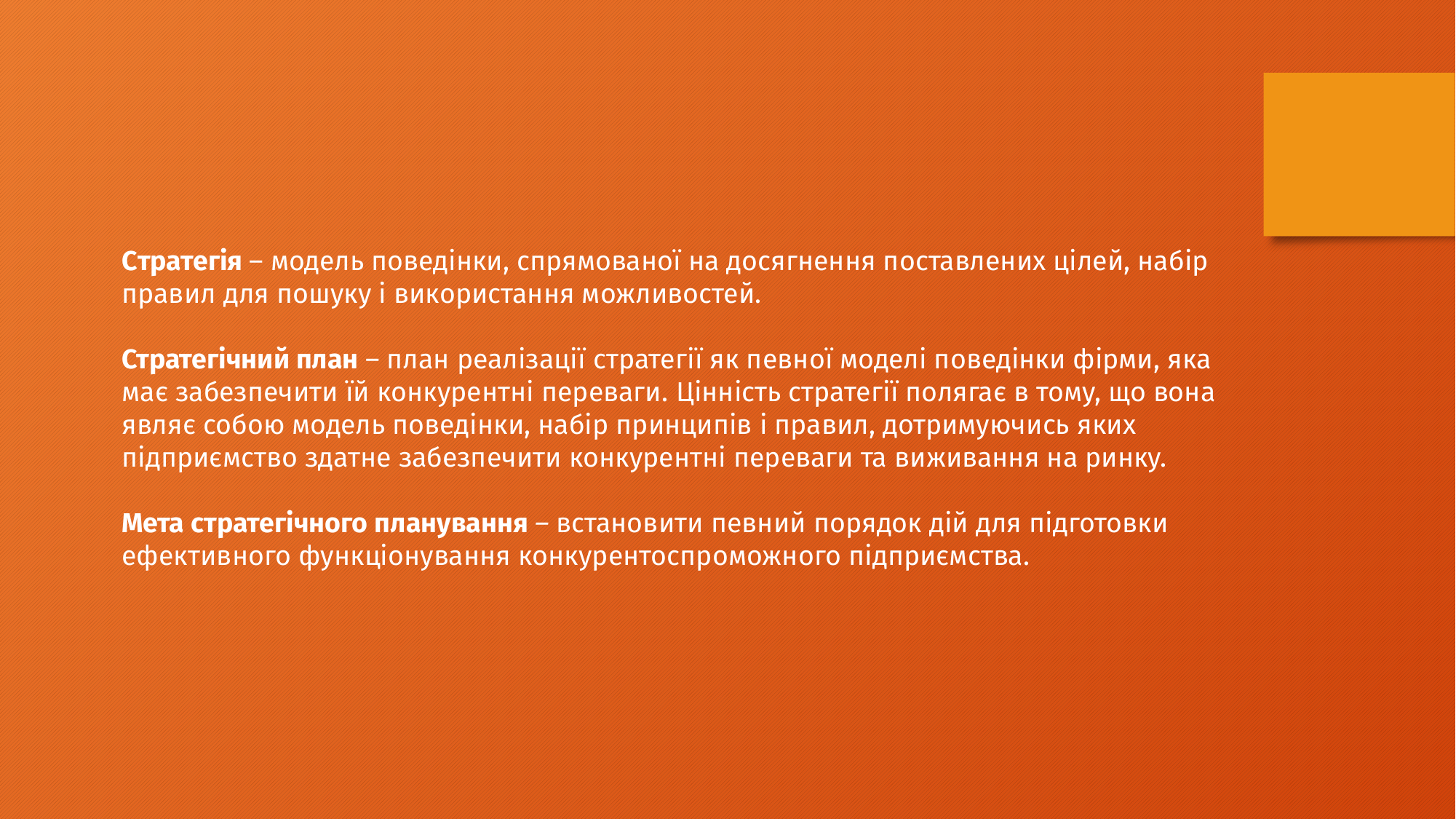

Стратегія – модель поведінки, спрямованої на досягнення поставлених цілей, набір правил для пошуку і використання можливостей.

Стратегічний план – план реалізації стратегії як певної моделі поведінки фірми, яка має забезпечити їй конкурентні переваги. Цінність стратегії полягає в тому, що вона являє собою модель поведінки, набір принципів і правил, дотримуючись яких підприємство здатне забезпечити конкурентні переваги та виживання на ринку.

Мета стратегічного планування – встановити певний порядок дій для підготовки ефективного функціонування конкурентоспроможного підприємства.